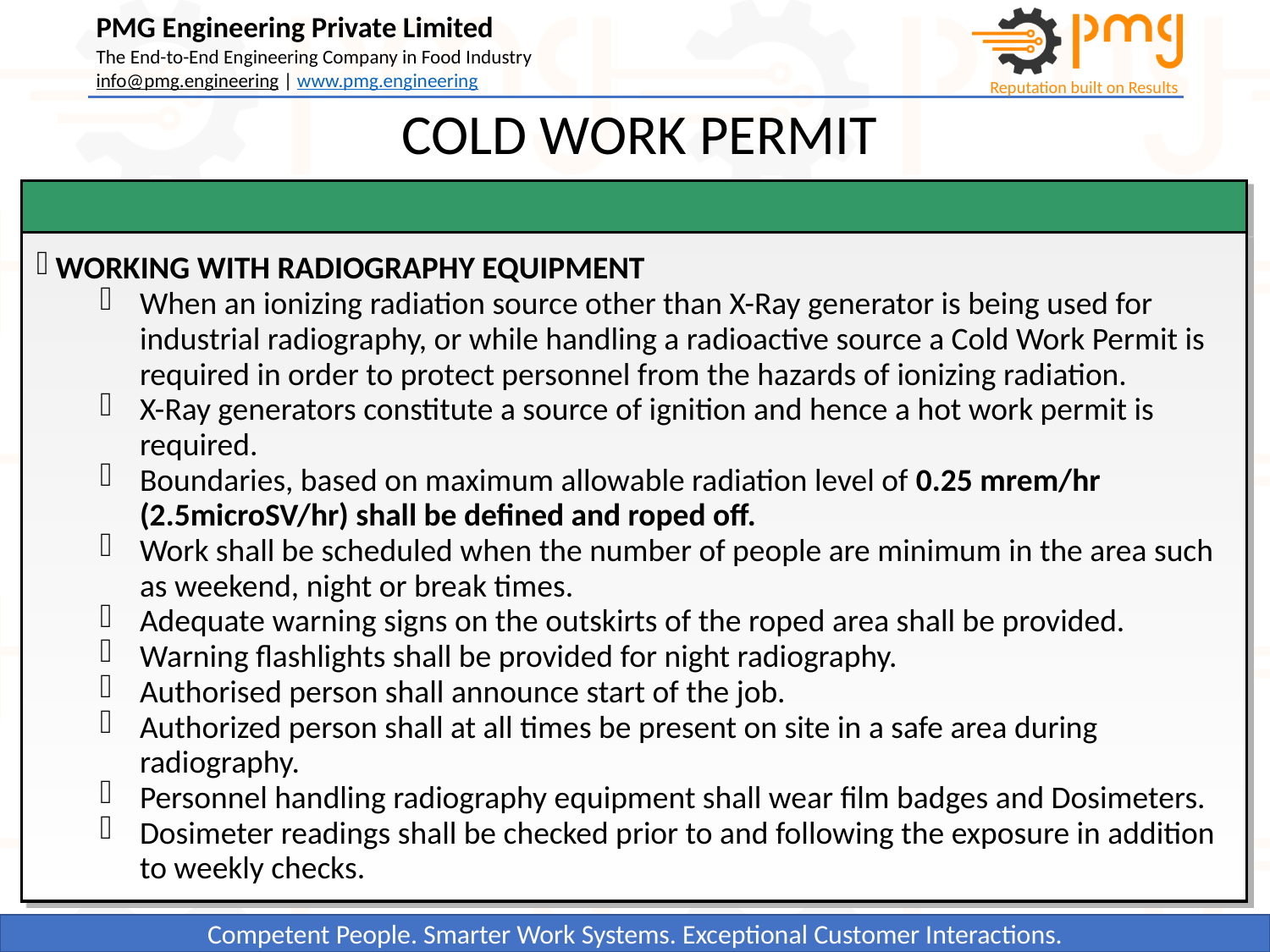

COLD WORK PERMIT

 WORKING WITH RADIOGRAPHY EQUIPMENT
When an ionizing radiation source other than X-Ray generator is being used for industrial radiography, or while handling a radioactive source a Cold Work Permit is required in order to protect personnel from the hazards of ionizing radiation.
X-Ray generators constitute a source of ignition and hence a hot work permit is required.
Boundaries, based on maximum allowable radiation level of 0.25 mrem/hr (2.5microSV/hr) shall be defined and roped off.
Work shall be scheduled when the number of people are minimum in the area such as weekend, night or break times.
Adequate warning signs on the outskirts of the roped area shall be provided.
Warning flashlights shall be provided for night radiography.
Authorised person shall announce start of the job.
Authorized person shall at all times be present on site in a safe area during radiography.
Personnel handling radiography equipment shall wear film badges and Dosimeters.
Dosimeter readings shall be checked prior to and following the exposure in addition to weekly checks.